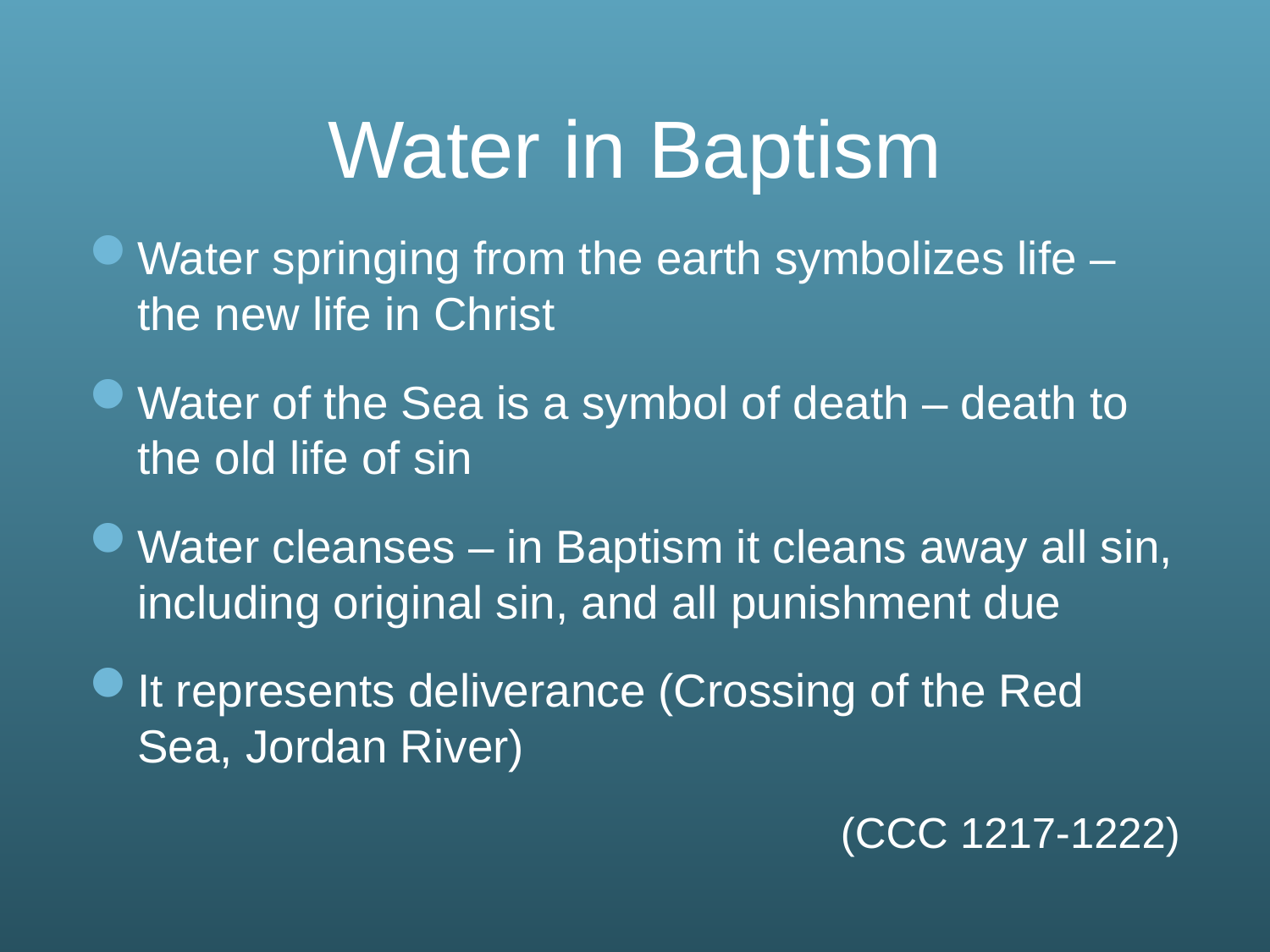

# Water in Baptism
Water springing from the earth symbolizes life – the new life in Christ
Water of the Sea is a symbol of death – death to the old life of sin
Water cleanses – in Baptism it cleans away all sin, including original sin, and all punishment due
It represents deliverance (Crossing of the Red Sea, Jordan River)
(CCC 1217-1222)